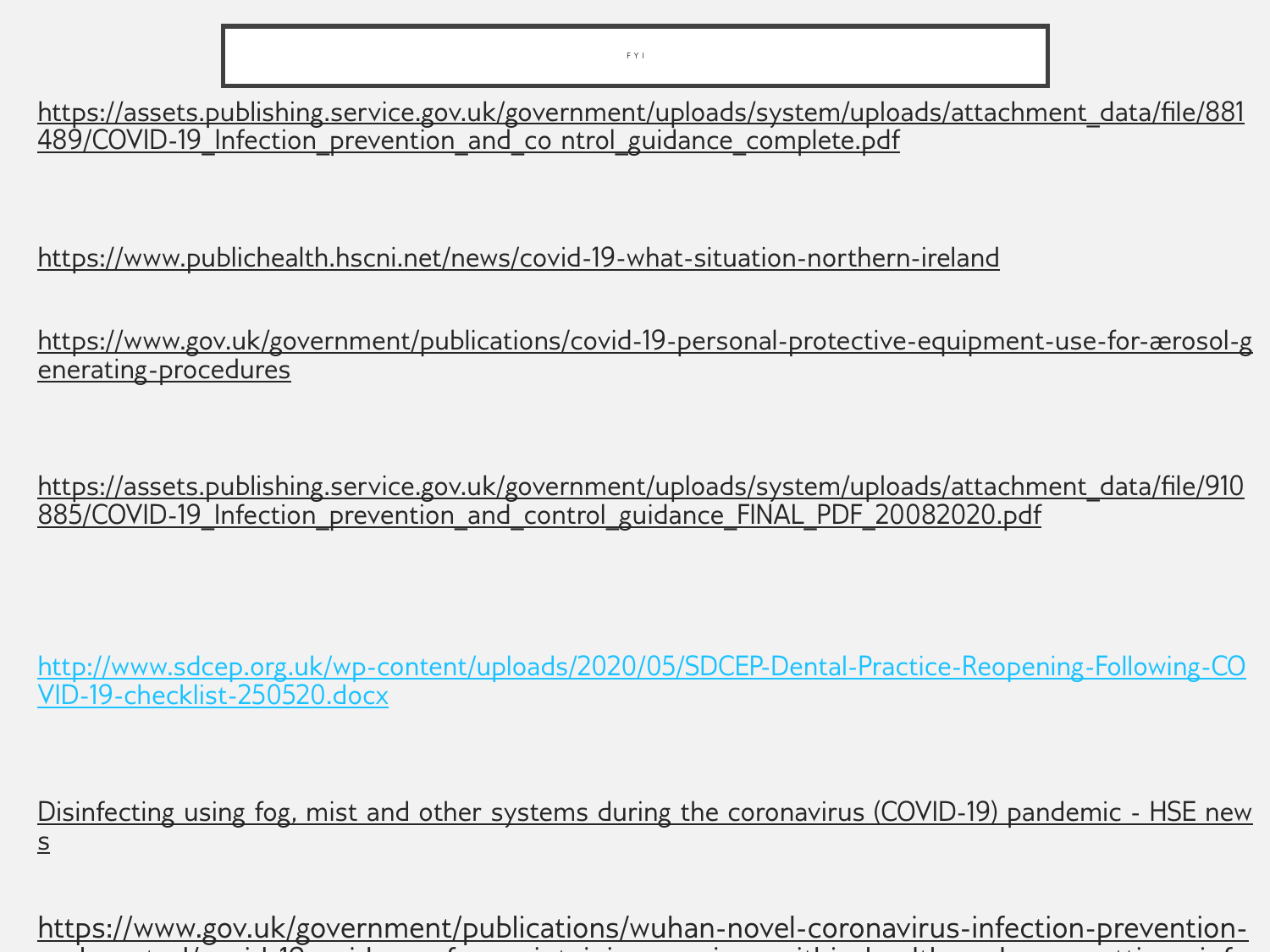

# FYI
https://assets.publishing.service.gov.uk/government/uploads/system/uploads/attachment_data/file/881489/COVID-19_Infection_prevention_and_co ntrol_guidance_complete.pdf

https://www.publichealth.hscni.net/news/covid-19-what-situation-northern-ireland

https://www.gov.uk/government/publications/covid-19-personal-protective-equipment-use-for-aerosol-generating-procedures

https://assets.publishing.service.gov.uk/government/uploads/system/uploads/attachment_data/file/910885/COVID-19_Infection_prevention_and_control_guidance_FINAL_PDF_20082020.pdf

 http://www.sdcep.org.uk/wp-content/uploads/2020/05/SDCEP-Dental-Practice-Reopening-Following-COVID-19-checklist-250520.docx

Disinfecting using fog, mist and other systems during the coronavirus (COVID-19) pandemic - HSE news
https://www.gov.uk/government/publications/wuhan-novel-coronavirus-infection-prevention-and-control/covid-19-guidance-for-maintaining-services-within-health-and-care-settings-infection-prevention-and-control-recommendations

https://www.niinfectioncontrolmanual.net/basic-principles